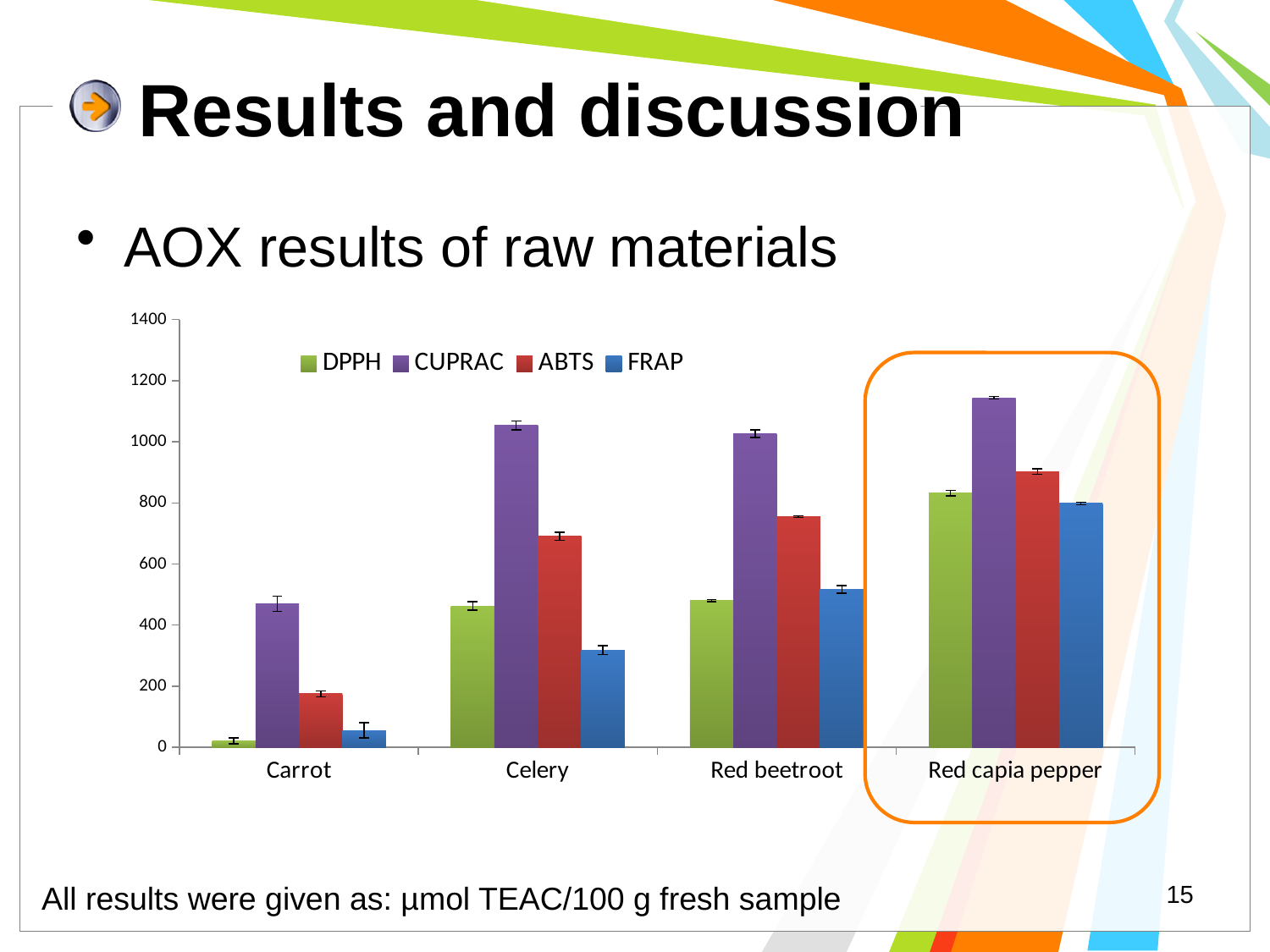

# Results and discussion
AOX results of raw materials

### Chart

| Category | FRAP | ABTS | DPPH | CUPRAC |
|---|---|---|---|---|
| Carrot | 55.6 | 174.8 | 21.4 | 469.86666666666673 |
| Celery | 318.2666666666667 | 690.9666666666667 | 462.4333333333333 | 1052.8 |
| Red beetroot | 517.2666666666667 | 755.1 | 479.89999999999986 | 1025.8 |
| Red capia pepper | 798.0 | 903.0 | 832.2333333333336 | 1144.0333333333326 |
All results were given as: µmol TEAC/100 g fresh sample
15